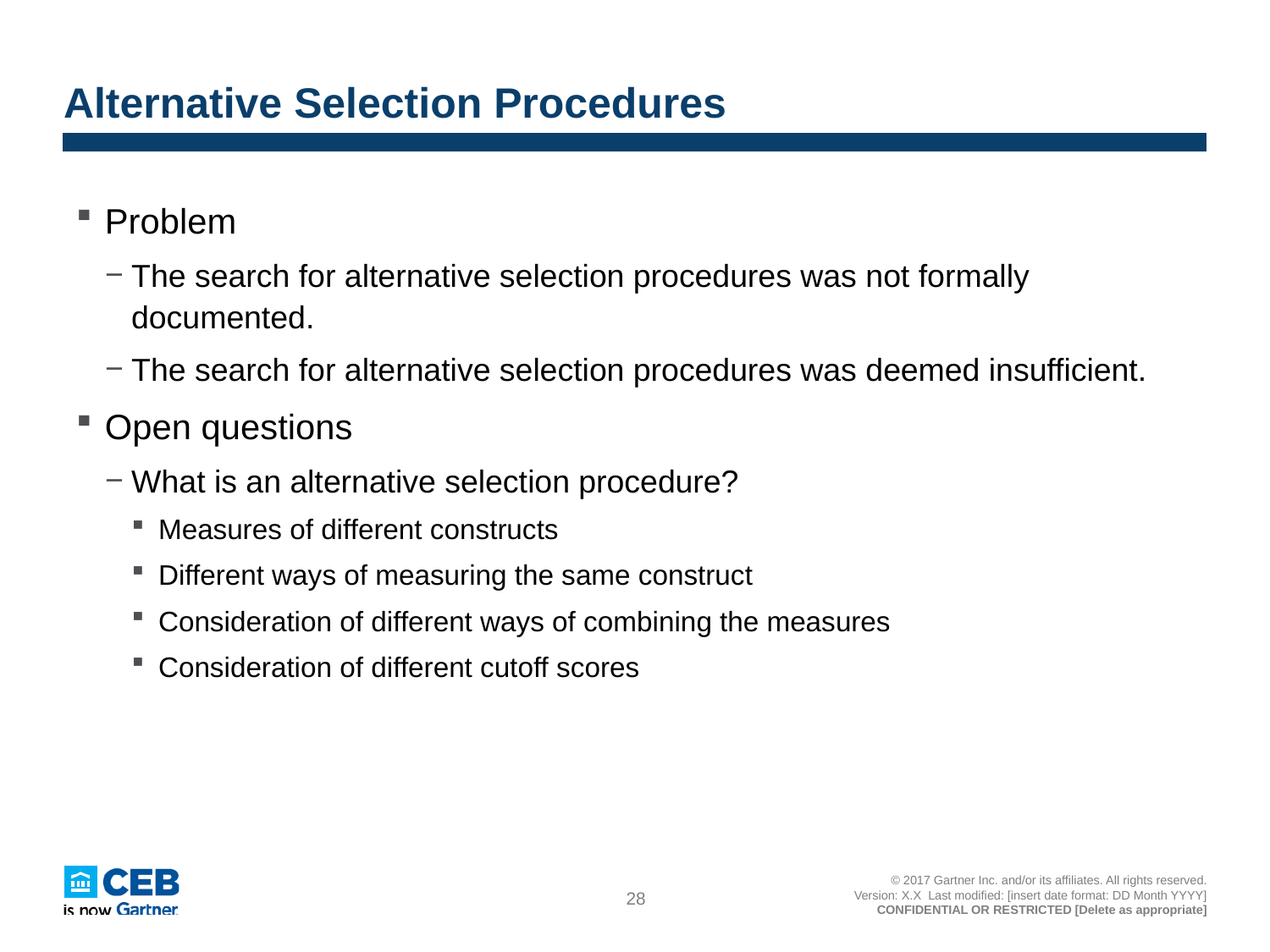

# Alternative Selection Procedures
Problem
The search for alternative selection procedures was not formally documented.
The search for alternative selection procedures was deemed insufficient.
Open questions
What is an alternative selection procedure?
Measures of different constructs
Different ways of measuring the same construct
Consideration of different ways of combining the measures
Consideration of different cutoff scores